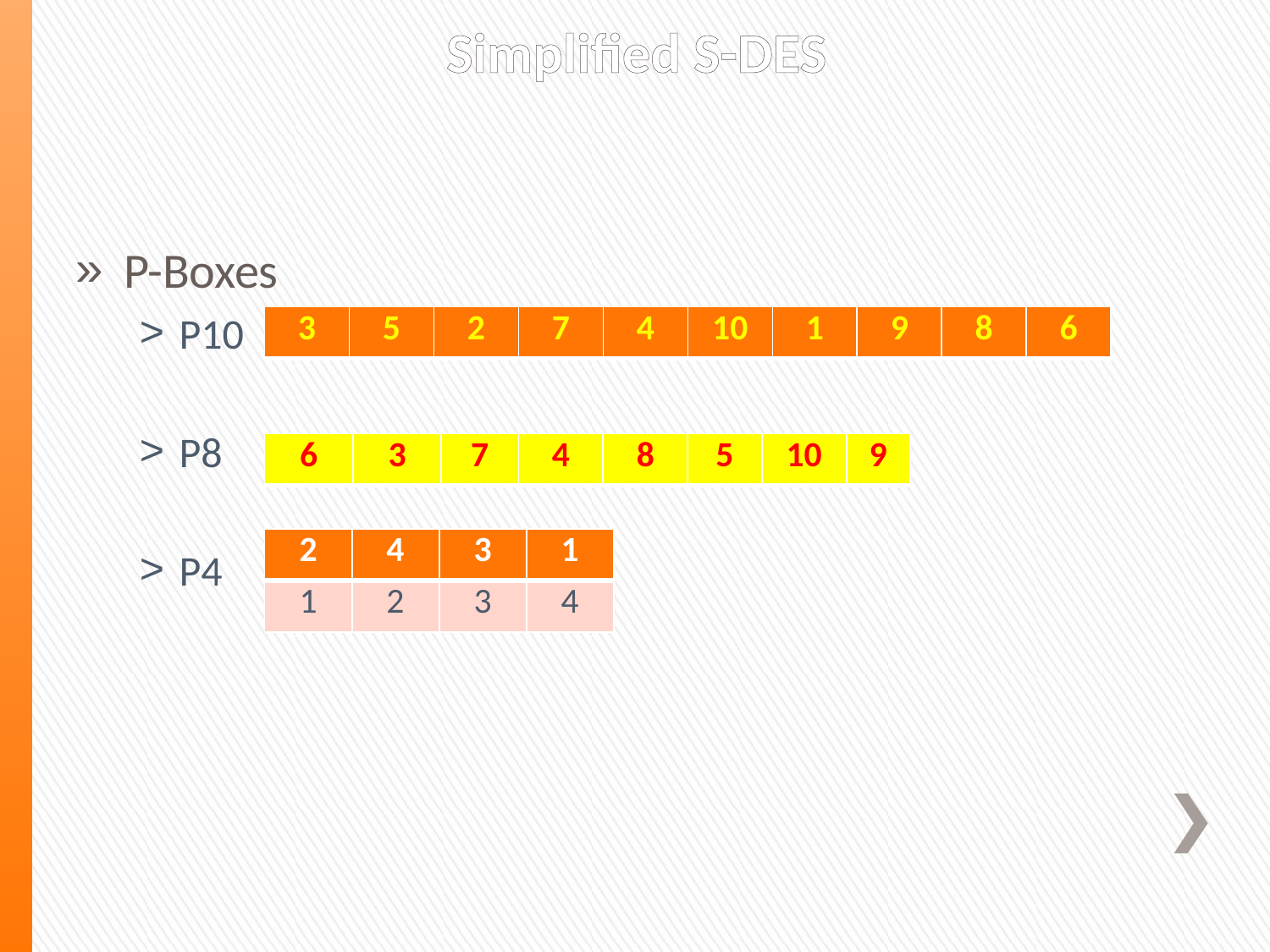

Simplified S-DES
P-Boxes
P10

P8

P4
| 3 | 5 | 2 | 7 | 4 | 10 | 1 | 9 | 8 | 6 |
| --- | --- | --- | --- | --- | --- | --- | --- | --- | --- |
| 6 | 3 | 7 | 4 | 8 | 5 | 10 | 9 |
| --- | --- | --- | --- | --- | --- | --- | --- |
| 2 | 4 | 3 | 1 |
| --- | --- | --- | --- |
| 1 | 2 | 3 | 4 |